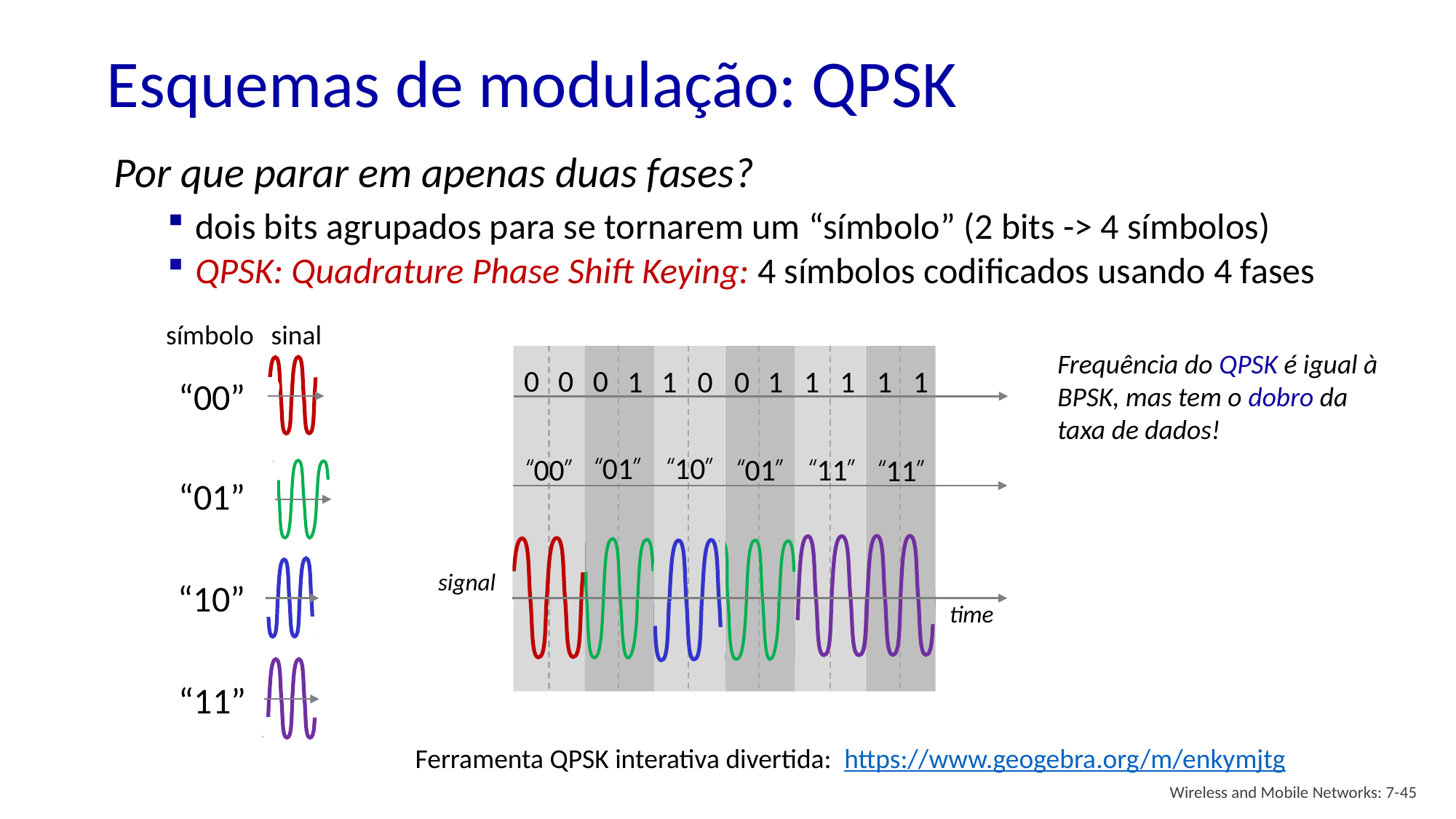

# Esquemas de modulação: QPSK
Por que parar em apenas duas fases?
dois bits agrupados para se tornarem um “símbolo” (2 bits -> 4 símbolos)
QPSK: Quadrature Phase Shift Keying: 4 símbolos codificados usando 4 fases
símbolo
sinal
∂

∂
“00”
∂

∂
“01”

∂

∂
“10”

∂

“11”
Frequência do QPSK é igual à BPSK, mas tem o dobro da taxa de dados!

0
0
“00”

0
1
“01”

1
0
“10”

0
1
“01”

1
1
“11”

1
1
“11”

signal

time

Ferramenta QPSK interativa divertida:  https://www.geogebra.org/m/enkymjtg
Wireless and Mobile Networks: 7-45